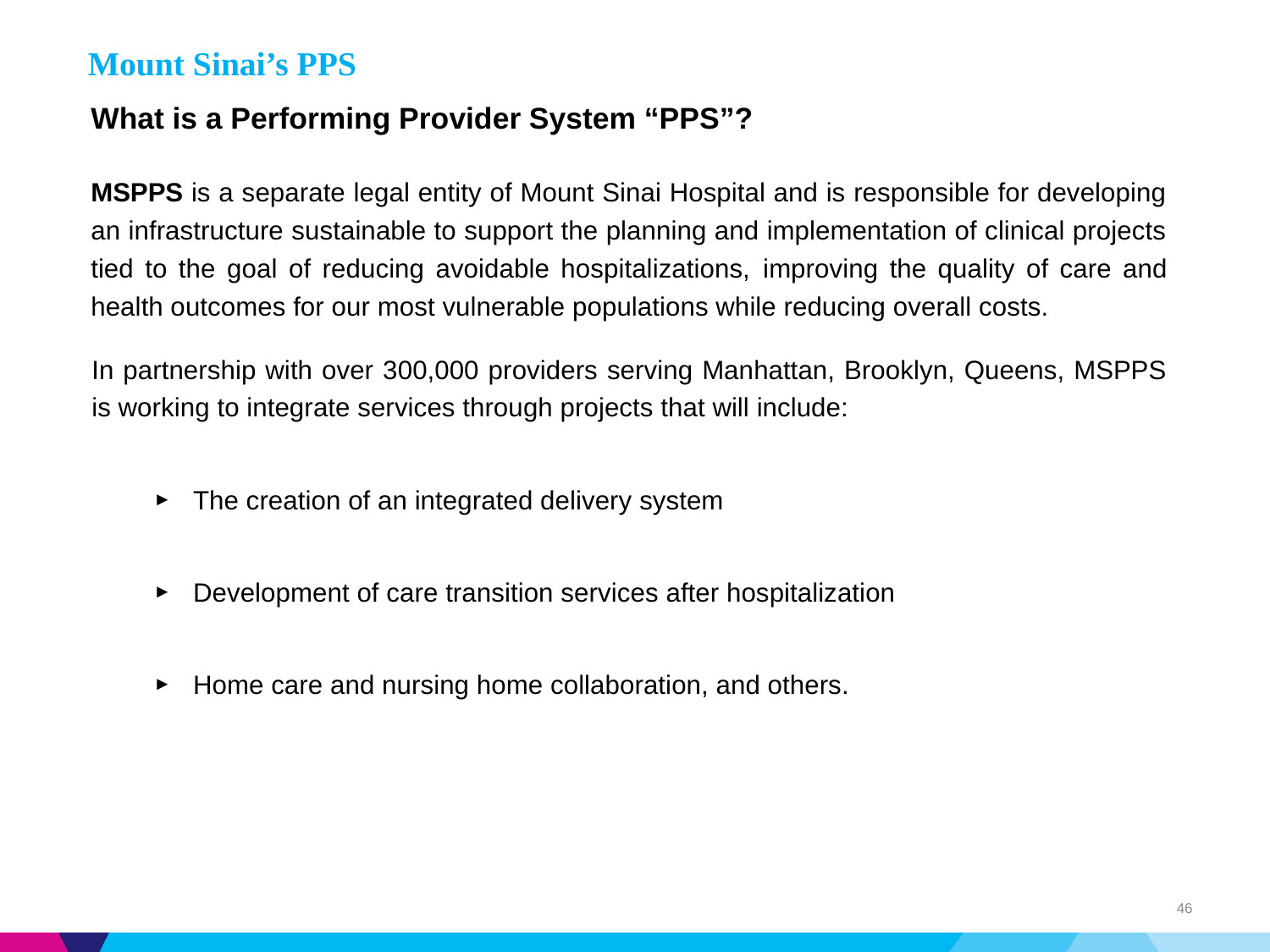

# Mount Sinai’s PPS
What is a Performing Provider System “PPS”?
MSPPS is a separate legal entity of Mount Sinai Hospital and is responsible for developing an infrastructure sustainable to support the planning and implementation of clinical projects tied to the goal of reducing avoidable hospitalizations, improving the quality of care and health outcomes for our most vulnerable populations while reducing overall costs.
In partnership with over 300,000 providers serving Manhattan, Brooklyn, Queens, MSPPS is working to integrate services through projects that will include:
The creation of an integrated delivery system
Development of care transition services after hospitalization
Home care and nursing home collaboration, and others.
46